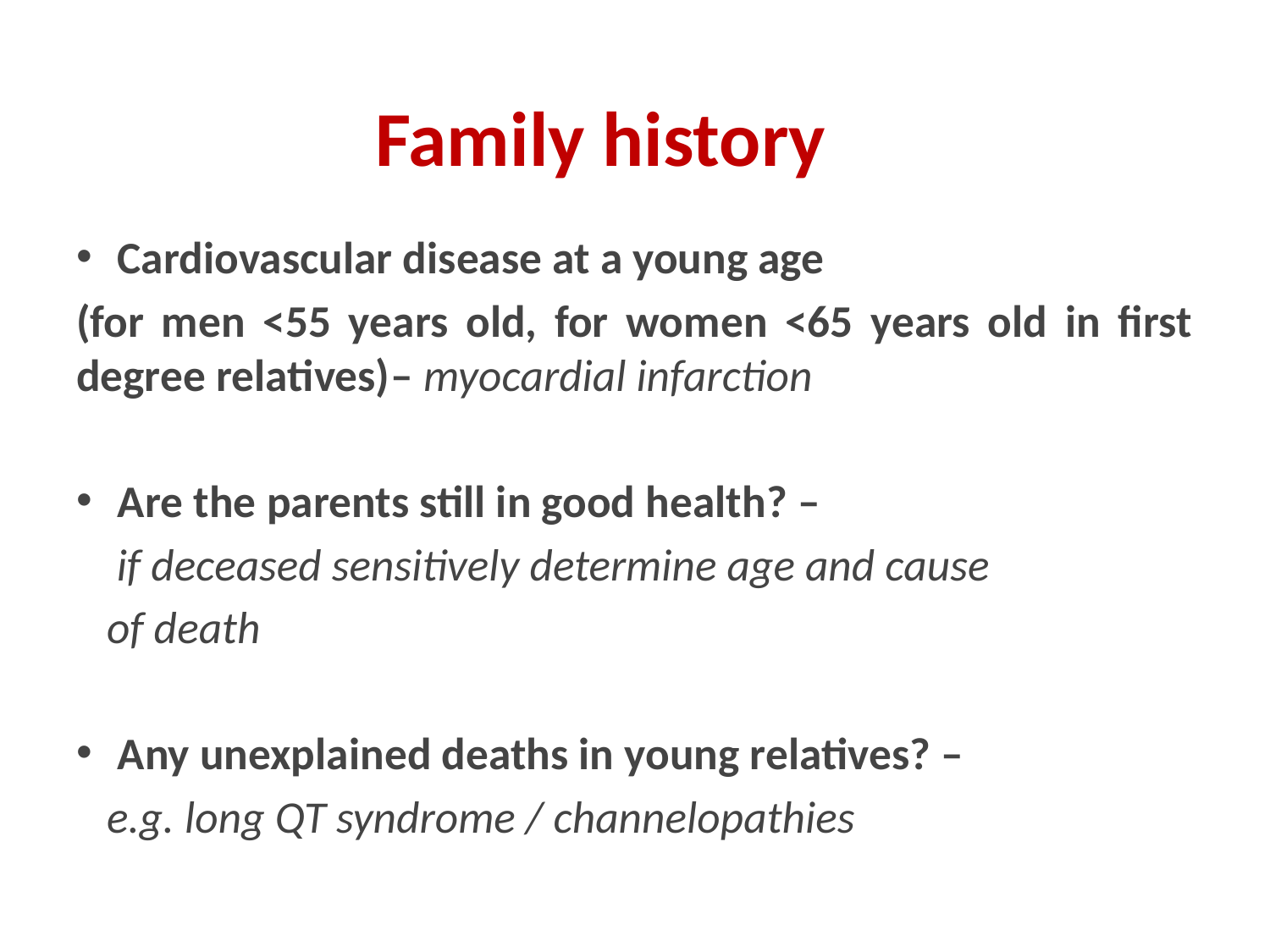

# Family history
Cardiovascular disease at a young age
(for men <55 years old, for women <65 years old in first degree relatives)– myocardial infarction

Are the parents still in good health? –
    if deceased sensitively determine age and cause
   of death

Any unexplained deaths in young relatives? –
   e.g. long QT syndrome / channelopathies